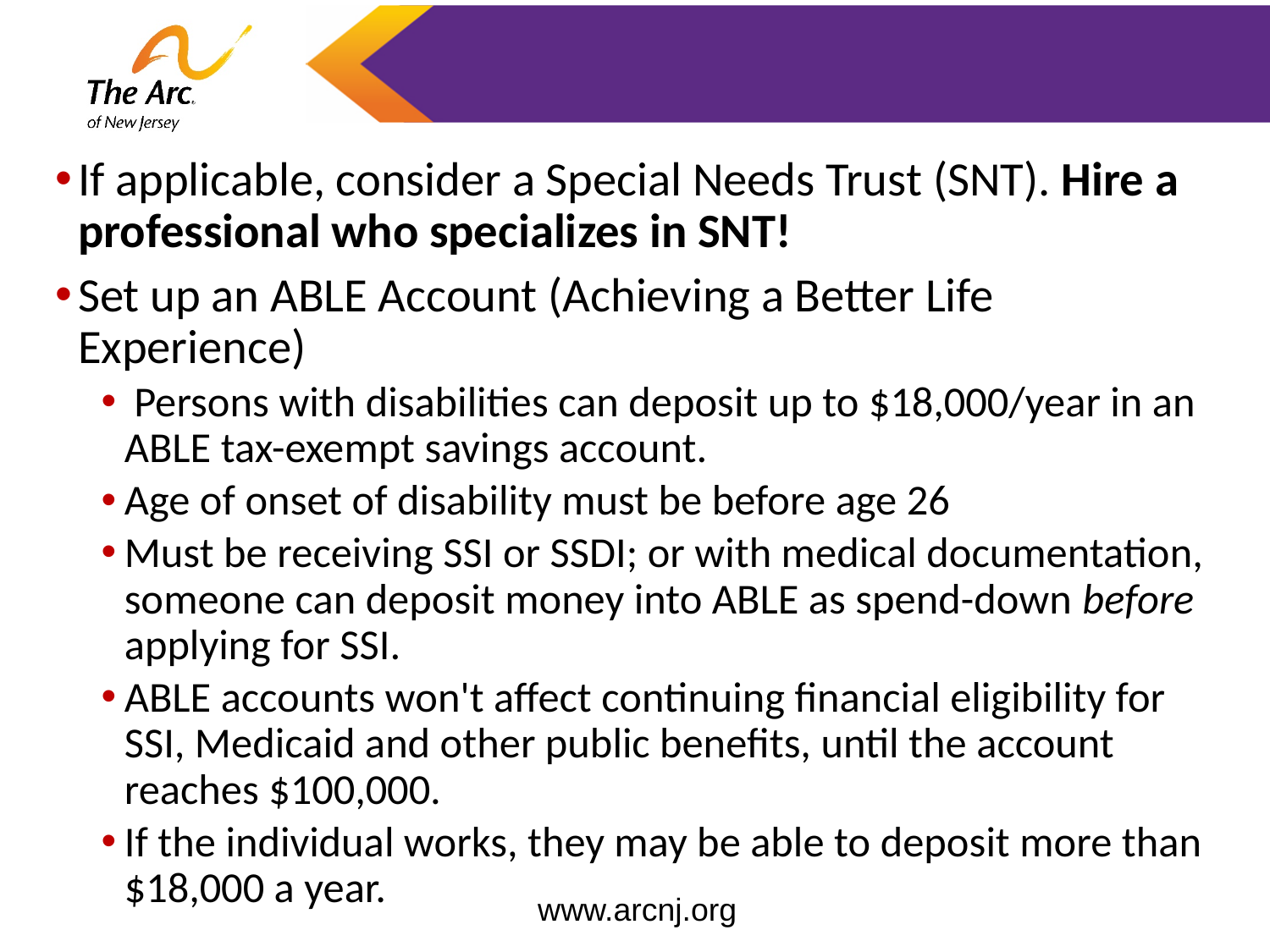

If applicable, consider a Special Needs Trust (SNT). Hire a professional who specializes in SNT!
Set up an ABLE Account (Achieving a Better Life Experience)
 Persons with disabilities can deposit up to $18,000/year in an ABLE tax-exempt savings account.
Age of onset of disability must be before age 26
Must be receiving SSI or SSDI; or with medical documentation, someone can deposit money into ABLE as spend-down before applying for SSI.
ABLE accounts won't affect continuing financial eligibility for SSI, Medicaid and other public benefits, until the account reaches $100,000.
If the individual works, they may be able to deposit more than $18,000 a year.